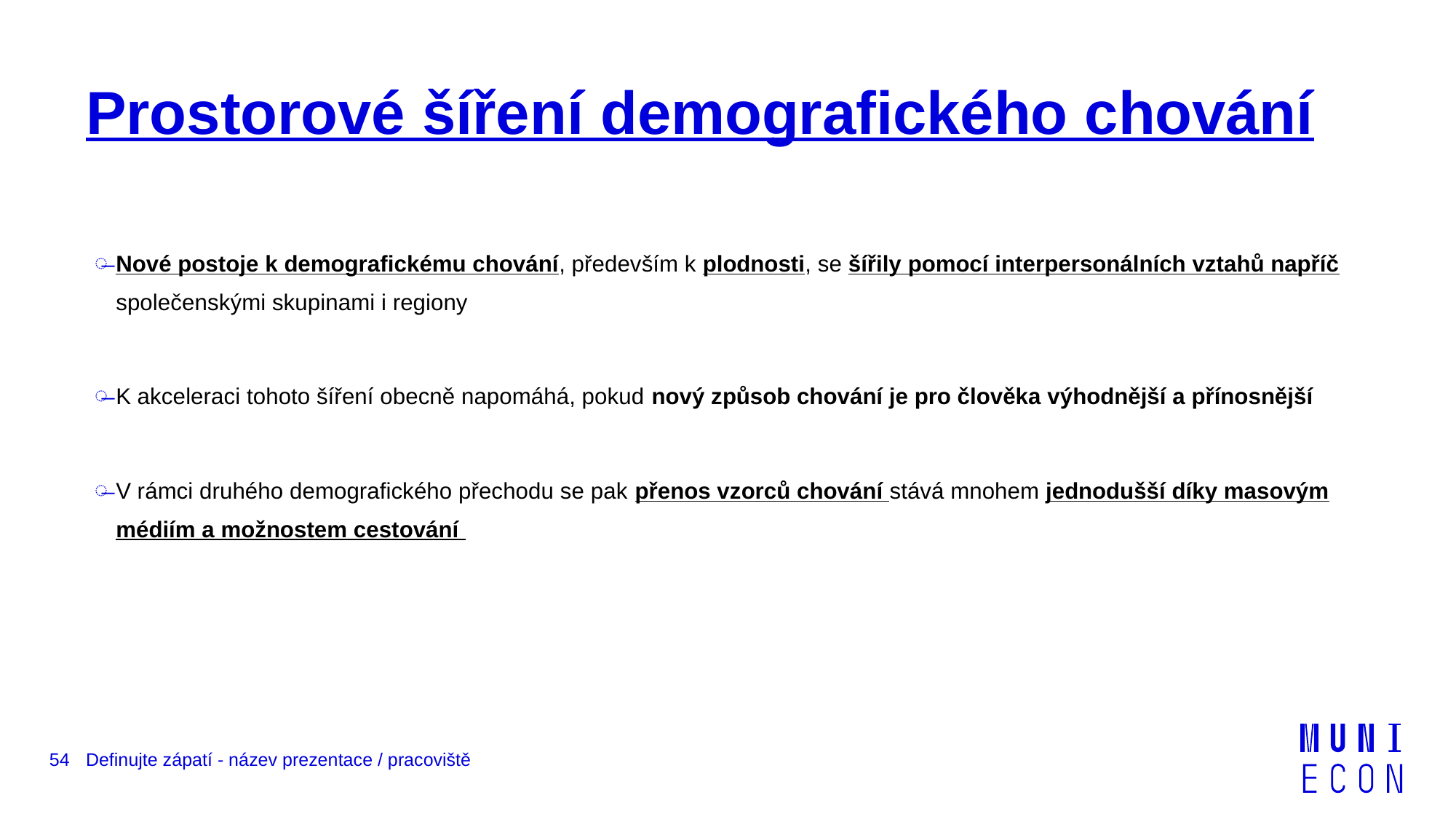

# Prostorové šíření demografického chování

Nové postoje k demografickému chování, především k plodnosti, se šířily pomocí interpersonálních vztahů napříč společenskými skupinami i regiony

K akceleraci tohoto šíření obecně napomáhá, pokud nový způsob chování je pro člověka výhodnější a přínosnější

V rámci druhého demografického přechodu se pak přenos vzorců chování stává mnohem jednodušší díky masovým médiím a možnostem cestování
54
Definujte zápatí - název prezentace / pracoviště